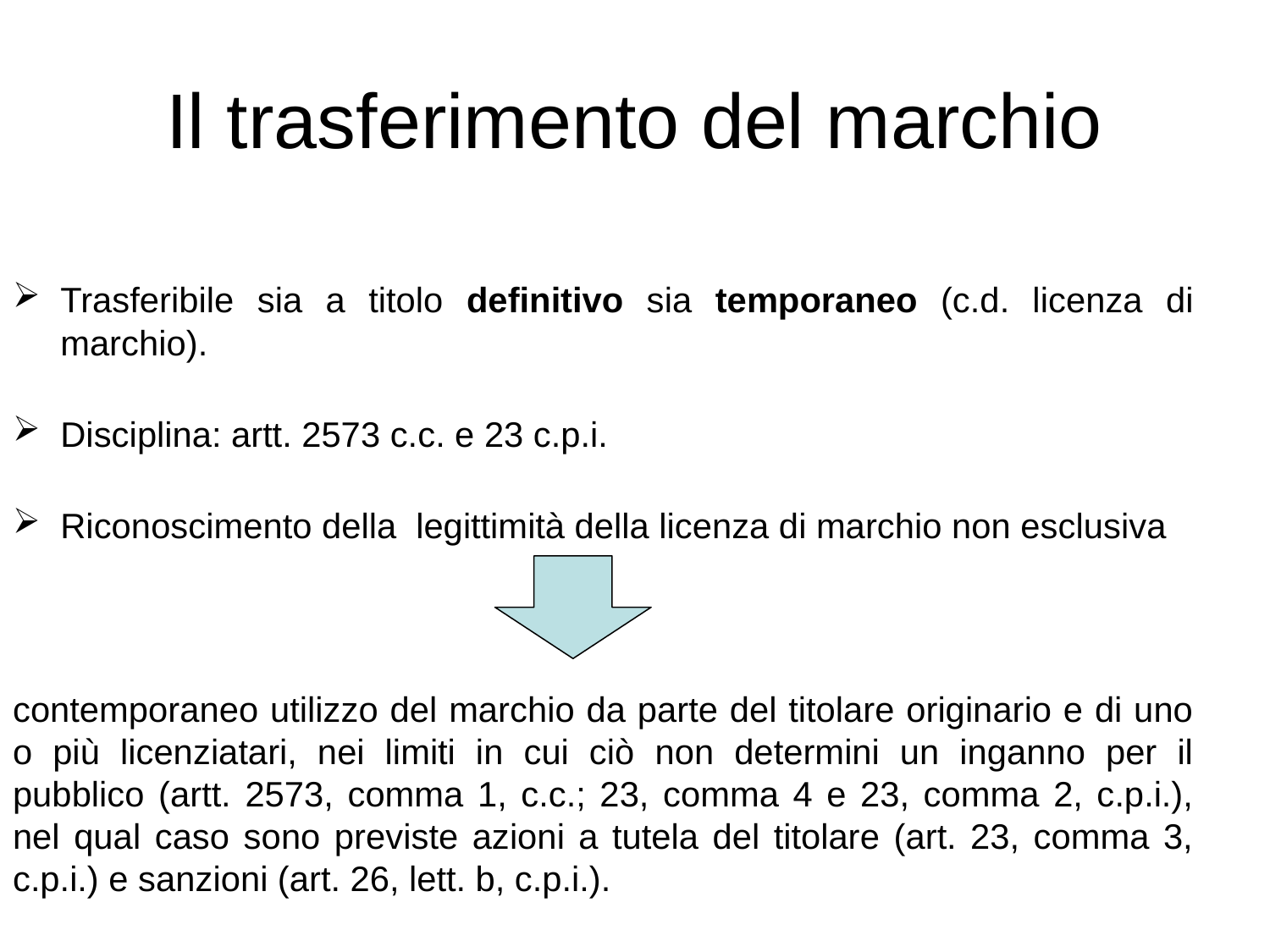

# Il trasferimento del marchio

Trasferibile sia a titolo definitivo sia temporaneo (c.d. licenza di marchio).
Disciplina: artt. 2573 c.c. e 23 c.p.i.
Riconoscimento della  legittimità della licenza di marchio non esclusiva

contemporaneo utilizzo del marchio da parte del titolare originario e di uno o più licenziatari, nei limiti in cui ciò non determini un inganno per il pubblico (artt. 2573, comma 1, c.c.; 23, comma 4 e 23, comma 2, c.p.i.), nel qual caso sono previste azioni a tutela del titolare (art. 23, comma 3, c.p.i.) e sanzioni (art. 26, lett. b, c.p.i.).